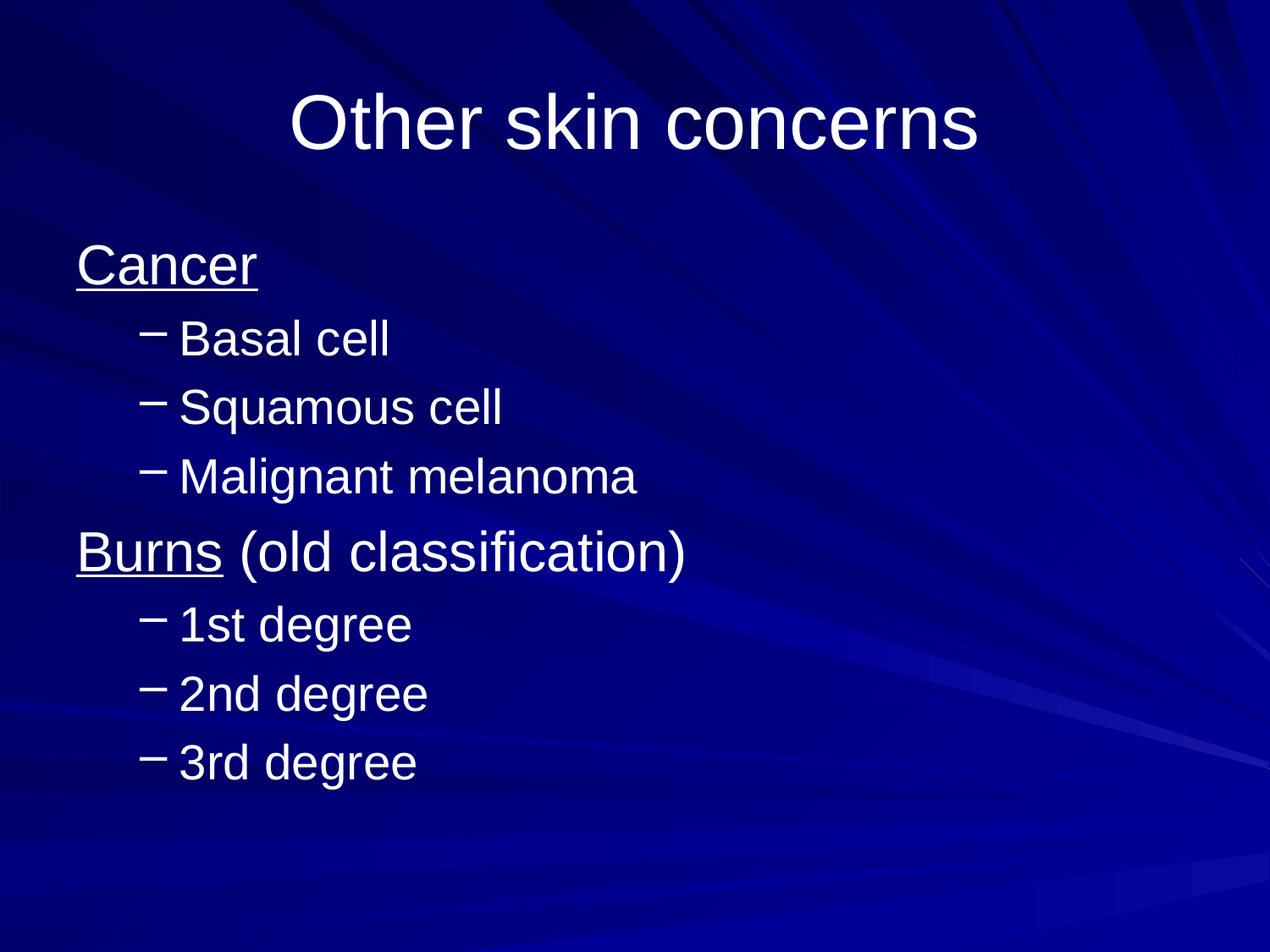

# Other skin concerns
Cancer
Basal cell
Squamous cell
Malignant melanoma
Burns (old classification)
1st degree
2nd degree
3rd degree